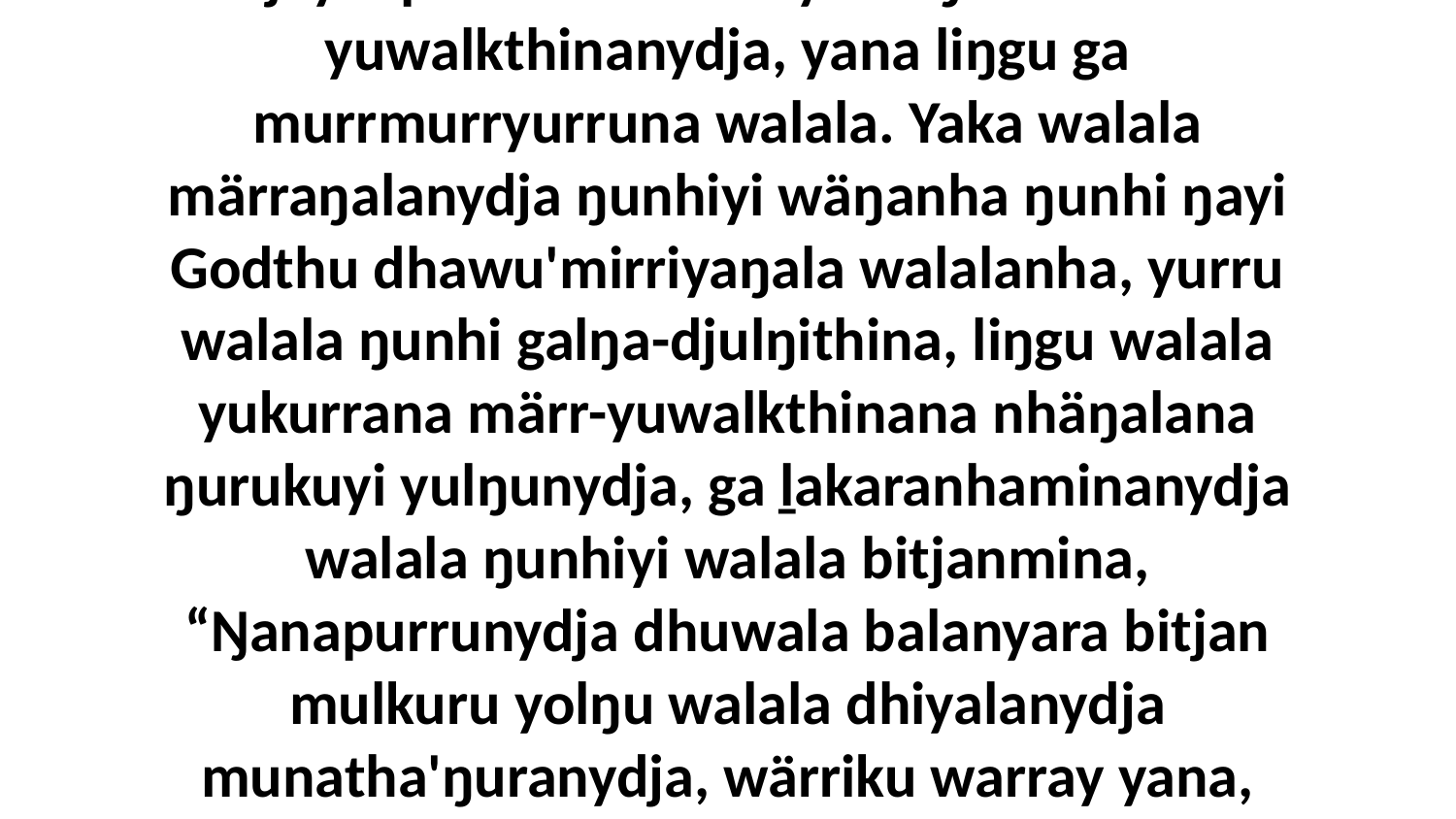

13 Yo, ŋunhiyi walala Yipurayim ga Yitjak ga Djaykup mukthurruna yana ŋunhi märr-yuwalkthinanydja, yana liŋgu ga murrmurryurruna walala. Yaka walala märraŋalanydja ŋunhiyi wäŋanha ŋunhi ŋayi Godthu dhawu'mirriyaŋala walalanha, yurru walala ŋunhi galŋa-djulŋithina, liŋgu walala yukurrana märr-yuwalkthinana nhäŋalana ŋurukuyi yulŋunydja, ga ḻakaranhaminanydja walala ŋunhiyi walala bitjanmina, “Ŋanapurrunydja dhuwala balanyara bitjan mulkuru yolŋu walala dhiyalanydja munatha'ŋuranydja, wärriku warray yana, liŋgu dhuwalayinydja wäŋa yaka ŋanapurruŋgu yuwalk nhinanharawu.”